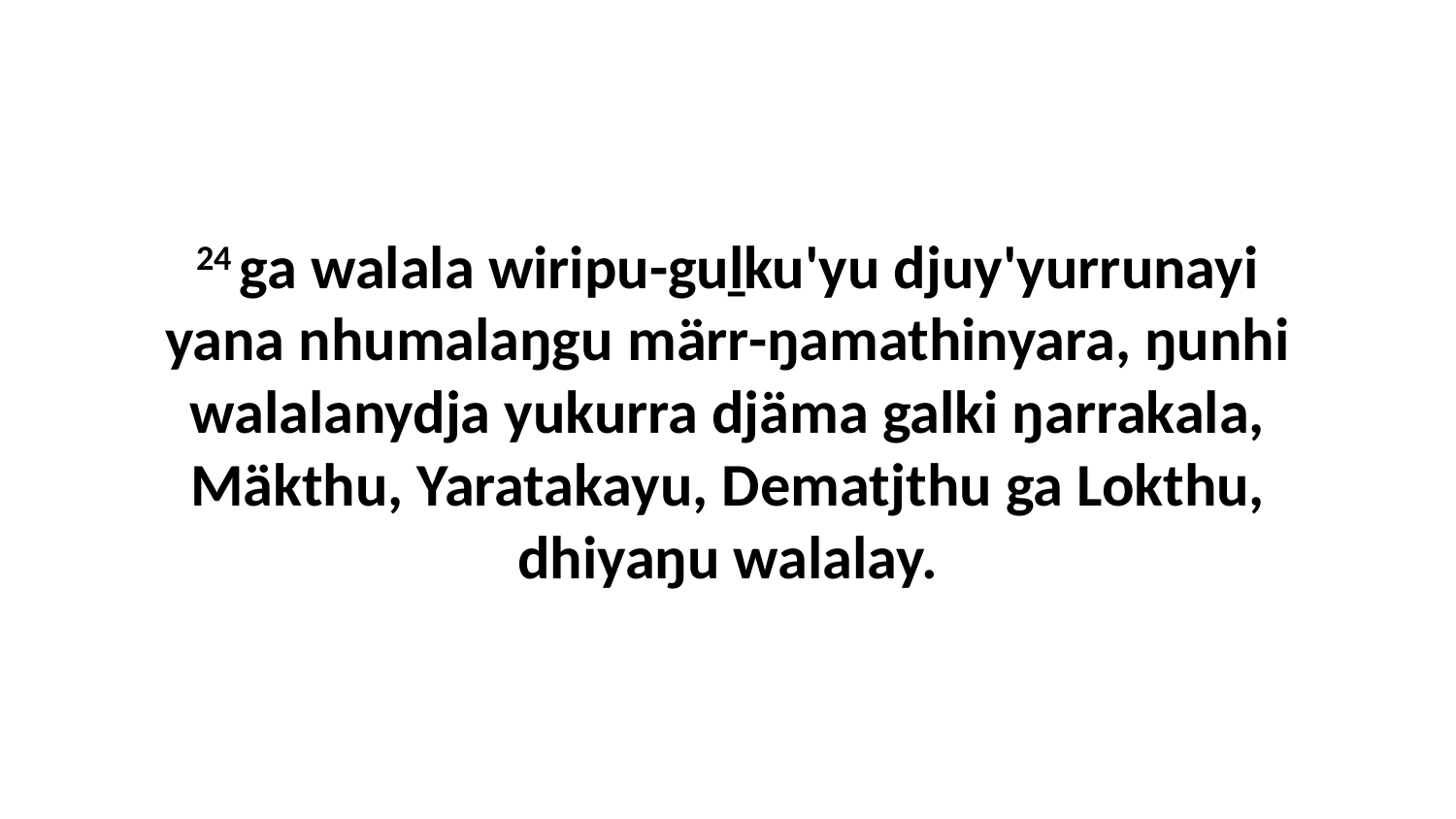

24 ga walala wiripu-guḻku'yu djuy'yurrunayi yana nhumalaŋgu märr-ŋamathinyara, ŋunhi walalanydja yukurra djäma galki ŋarrakala, Mäkthu, Yaratakayu, Dematjthu ga Lokthu, dhiyaŋu walalay.